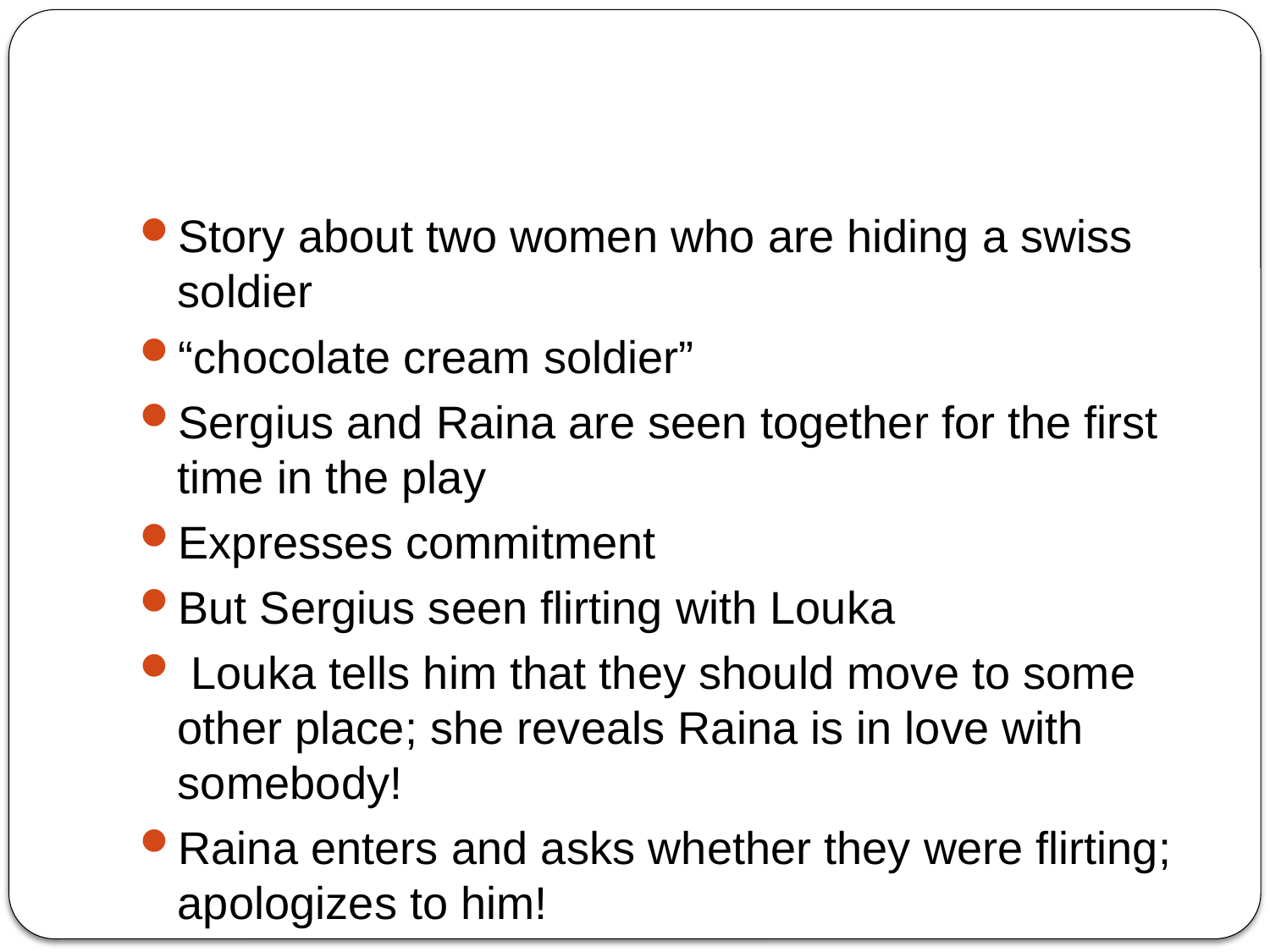

#
Story about two women who are hiding a swiss soldier
“chocolate cream soldier”
Sergius and Raina are seen together for the first time in the play
Expresses commitment
But Sergius seen flirting with Louka
 Louka tells him that they should move to some other place; she reveals Raina is in love with somebody!
Raina enters and asks whether they were flirting; apologizes to him!